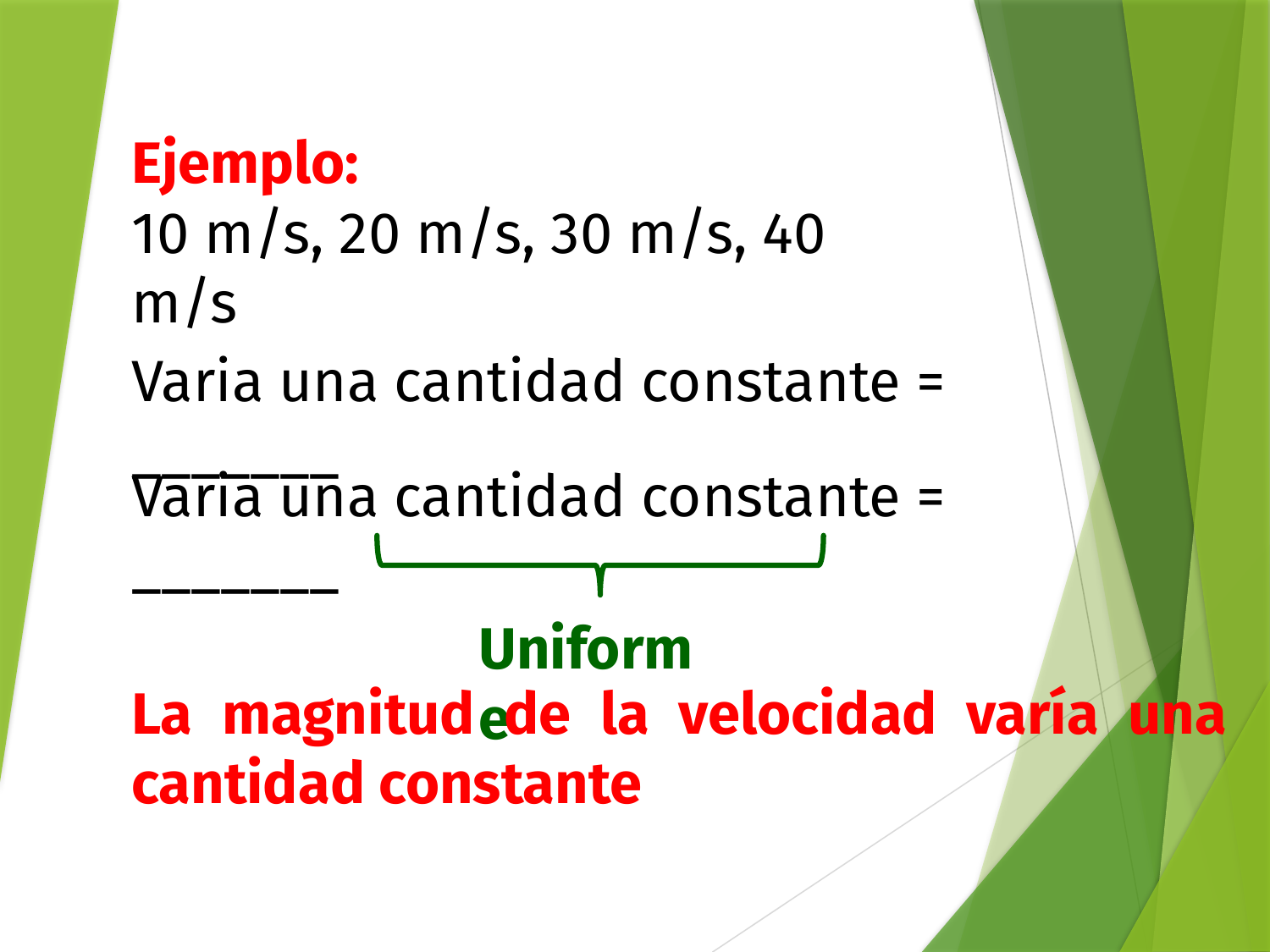

Ejemplo:
10 m/s, 20 m/s, 30 m/s, 40 m/s
Varia una cantidad constante = _______

Varia una cantidad constante = _______
Uniforme
La magnitud de la velocidad varía una cantidad constante